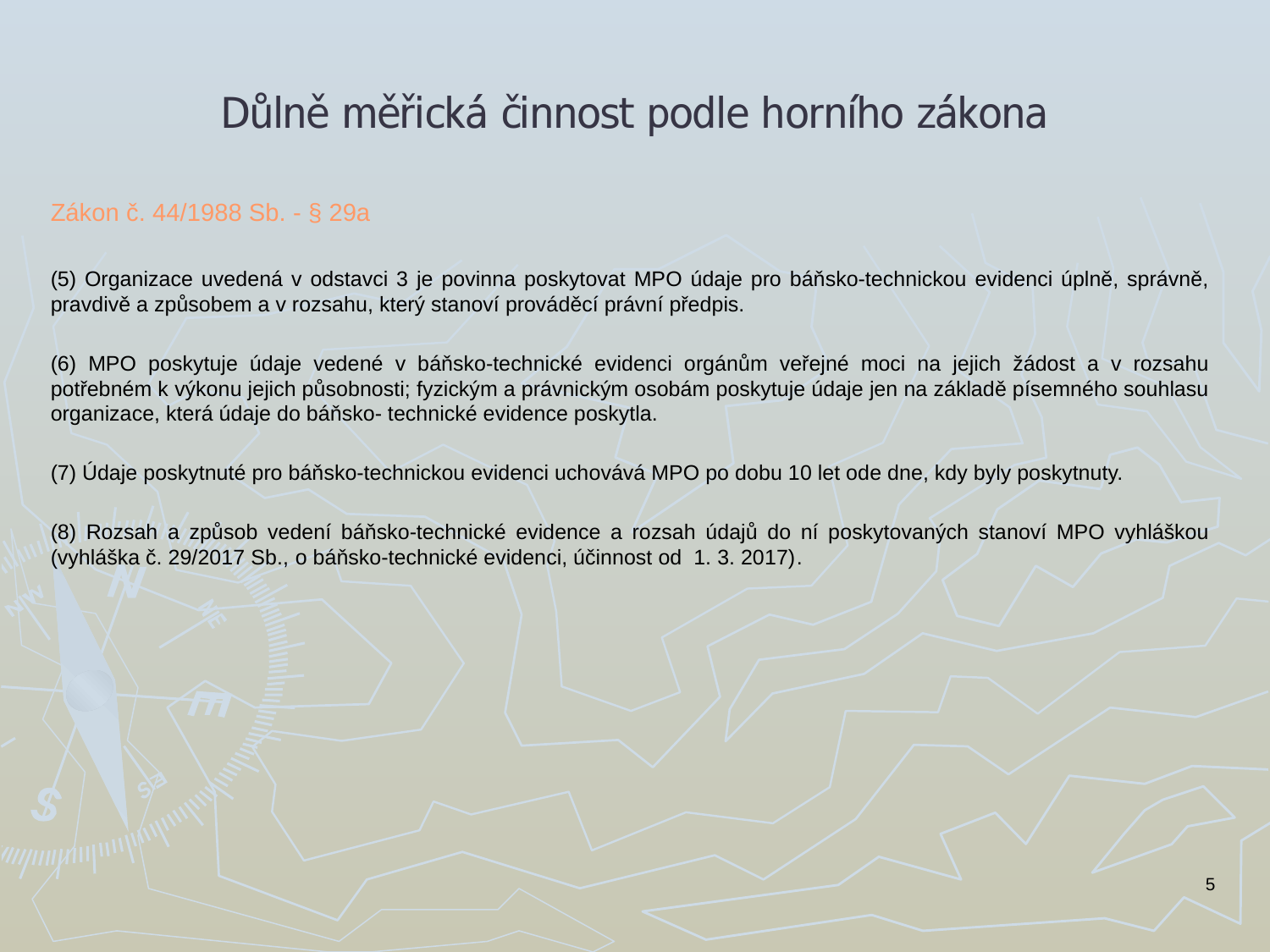

# Důlně měřická činnost podle horního zákona
Zákon č. 44/1988 Sb. - § 29a

(5) Organizace uvedená v odstavci 3 je povinna poskytovat MPO údaje pro báňsko-technickou evidenci úplně, správně, pravdivě a způsobem a v rozsahu, který stanoví prováděcí právní předpis.

(6) MPO poskytuje údaje vedené v báňsko-technické evidenci orgánům veřejné moci na jejich žádost a v rozsahu potřebném k výkonu jejich působnosti; fyzickým a právnickým osobám poskytuje údaje jen na základě písemného souhlasu organizace, která údaje do báňsko- technické evidence poskytla.

(7) Údaje poskytnuté pro báňsko-technickou evidenci uchovává MPO po dobu 10 let ode dne, kdy byly poskytnuty.

(8) Rozsah a způsob vedení báňsko-technické evidence a rozsah údajů do ní poskytovaných stanoví MPO vyhláškou (vyhláška č. 29/2017 Sb., o báňsko-technické evidenci, účinnost od  1. 3. 2017).
5